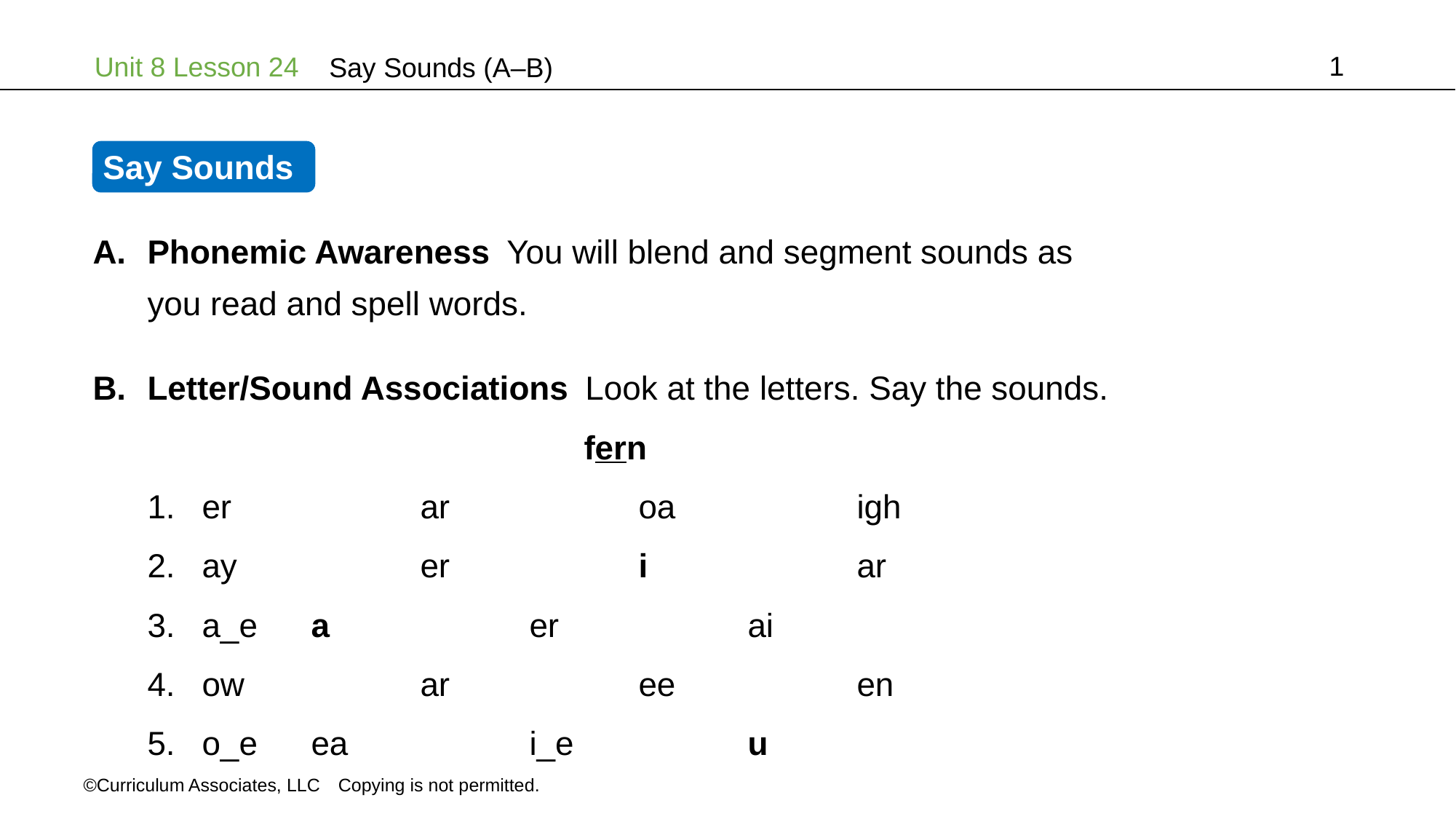

1
Say Sounds (A–B)
Say Sounds

Phonemic Awareness You will blend and segment sounds as
you read and spell words.
Letter/Sound Associations Look at the letters. Say the sounds.
				fern
er		ar		oa		igh
ay		er		i		ar
a_e	a		er		ai
ow		ar		ee		en
o_e	ea		i_e		u